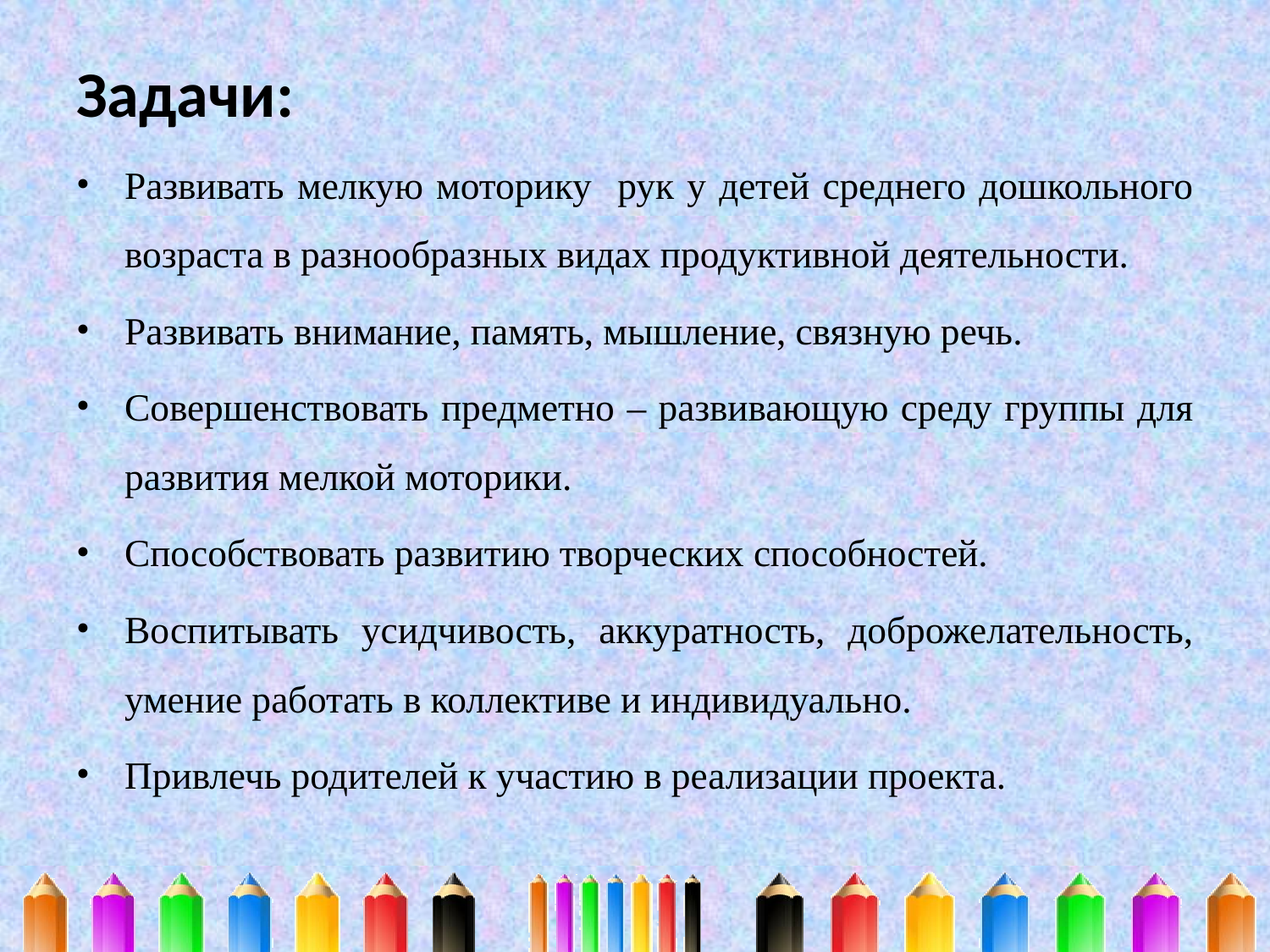

Задачи:
Развивать мелкую моторику  рук у детей среднего дошкольного возраста в разнообразных видах продуктивной деятельности.
Развивать внимание, память, мышление, связную речь.
Совершенствовать предметно – развивающую среду группы для развития мелкой моторики.
Способствовать развитию творческих способностей.
Воспитывать усидчивость, аккуратность, доброжелательность, умение работать в коллективе и индивидуально.
Привлечь родителей к участию в реализации проекта.